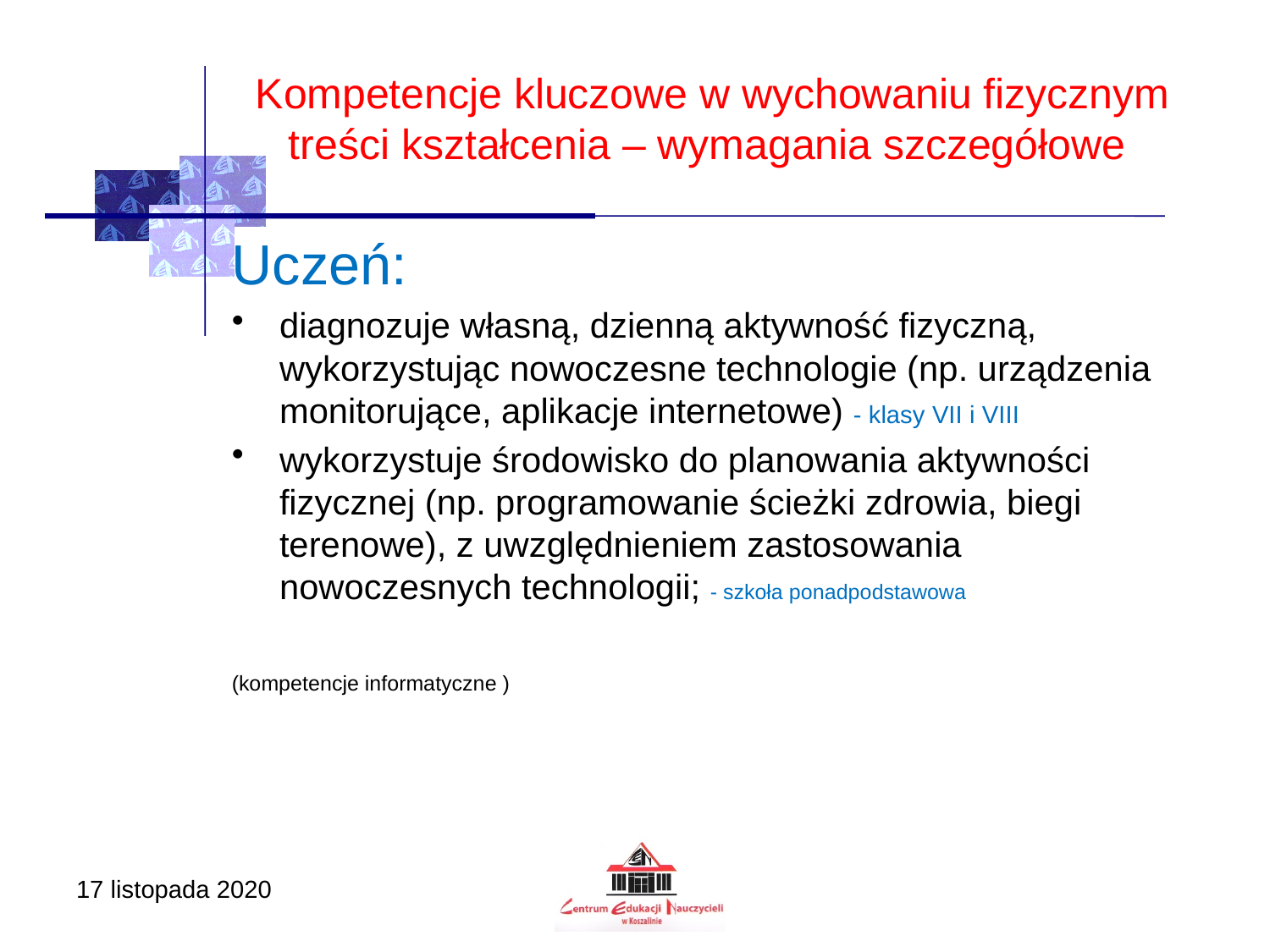

# Kompetencje kluczowe w wychowaniu fizycznym treści kształcenia – wymagania szczegółowe
Uczeń:
diagnozuje własną, dzienną aktywność fizyczną, wykorzystując nowoczesne technologie (np. urządzenia monitorujące, aplikacje internetowe) - klasy VII i VIII
wykorzystuje środowisko do planowania aktywności fizycznej (np. programowanie ścieżki zdrowia, biegi terenowe), z uwzględnieniem zastosowania nowoczesnych technologii; - szkoła ponadpodstawowa

(kompetencje informatyczne )
17 listopada 2020